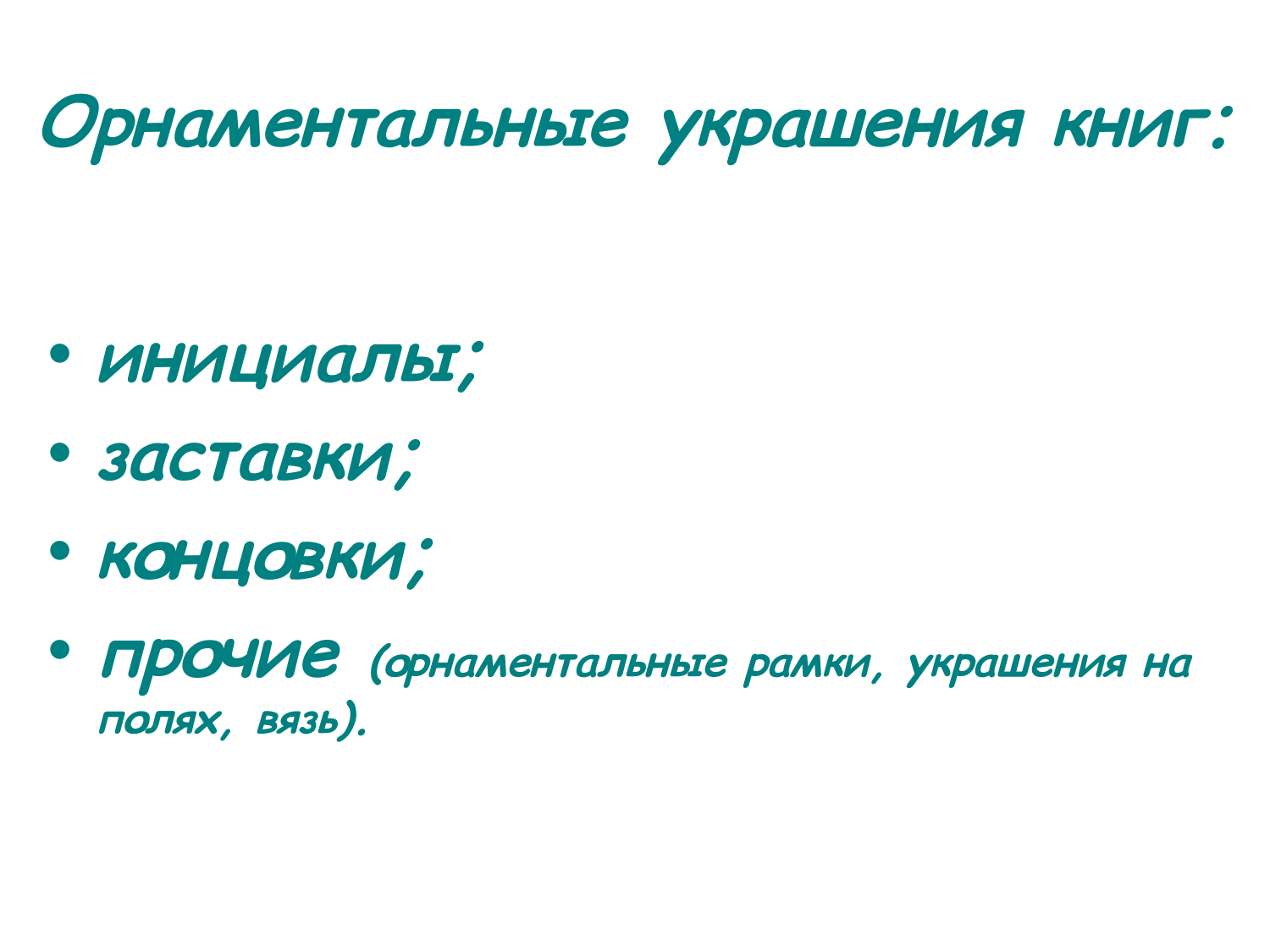

# Орнаментальные украшения книг:

инициалы;
заставки;
концовки;
прочие (орнаментальные рамки, украшения на полях, вязь).